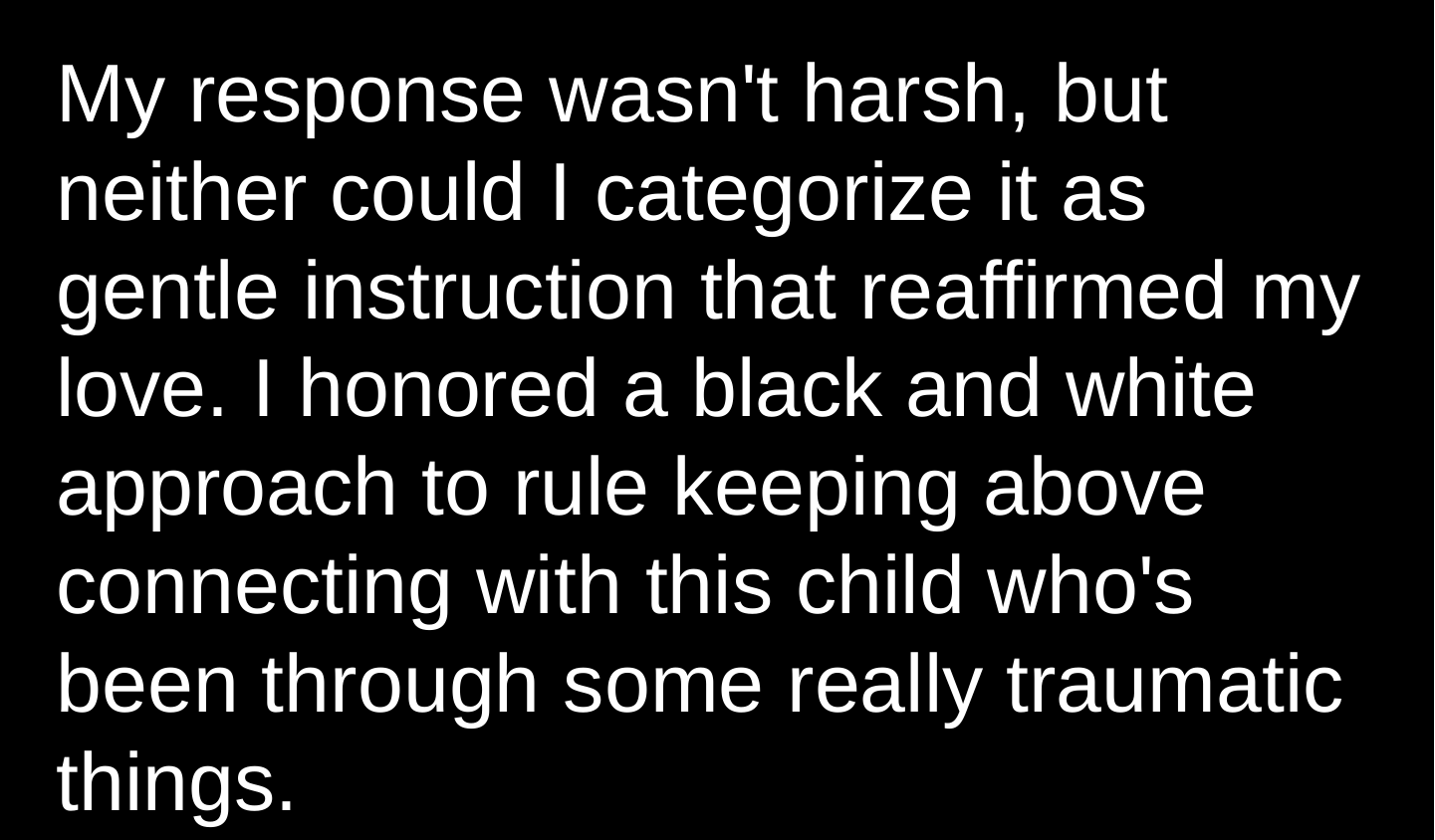

My response wasn't harsh, but neither could I categorize it as gentle instruction that reaffirmed my love. I honored a black and white approach to rule keeping above connecting with this child who's been through some really traumatic things.